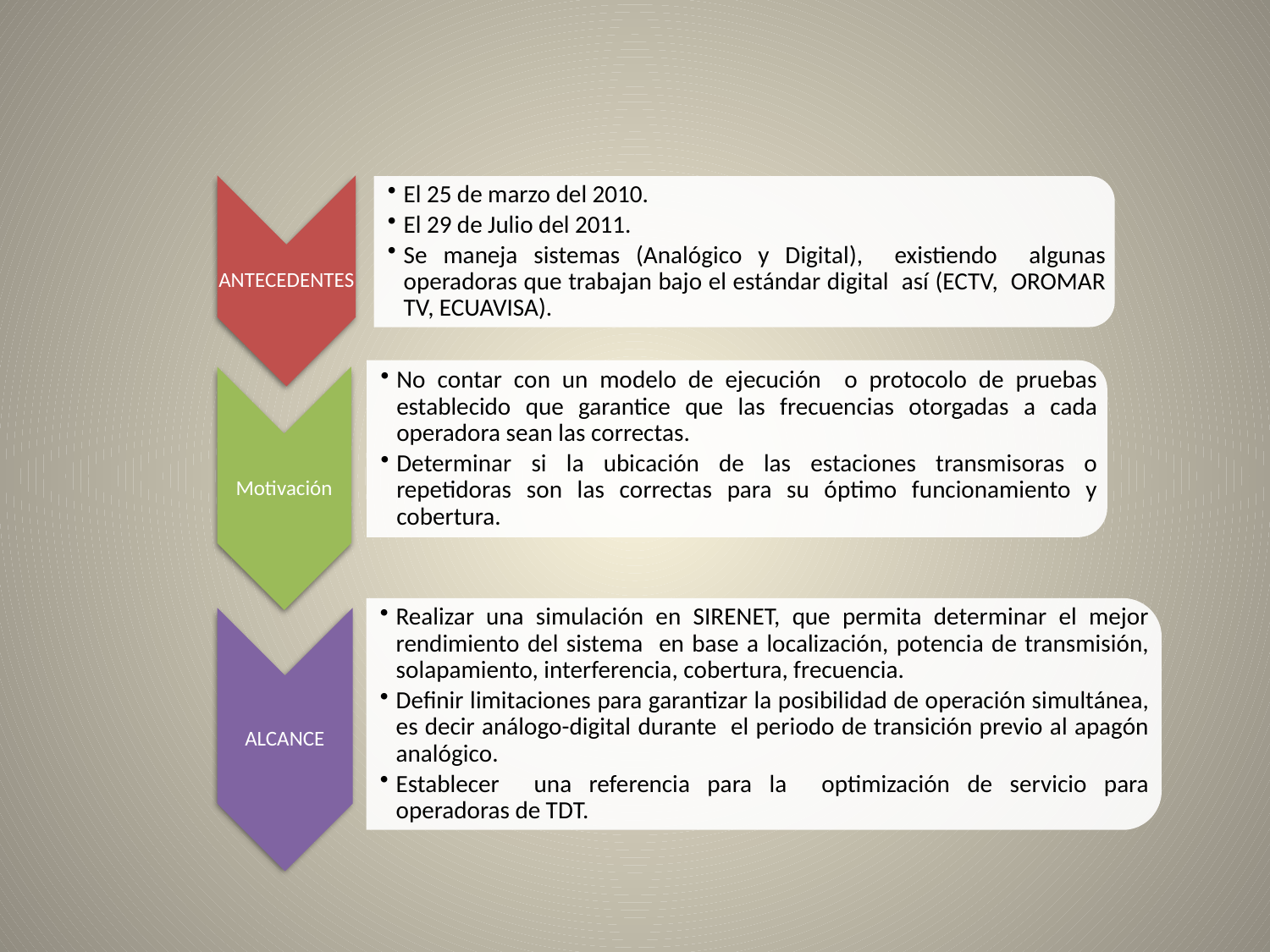

ANTECEDENTES
El 25 de marzo del 2010.
El 29 de Julio del 2011.
Se maneja sistemas (Analógico y Digital),  existiendo  algunas operadoras que trabajan bajo el estándar digital  así (ECTV,  OROMAR TV, ECUAVISA).
Motivación
No contar con un modelo de ejecución  o protocolo de pruebas establecido que garantice que las frecuencias otorgadas a cada operadora sean las correctas.
Determinar si la ubicación de las estaciones transmisoras o repetidoras son las correctas para su óptimo funcionamiento y cobertura.
ALCANCE
Realizar una simulación en SIRENET, que permita determinar el mejor rendimiento del sistema  en base a localización, potencia de transmisión, solapamiento, interferencia, cobertura, frecuencia.
Definir limitaciones para garantizar la posibilidad de operación simultánea, es decir análogo-digital durante  el periodo de transición previo al apagón analógico.
Establecer  una referencia para la  optimización de servicio para operadoras de TDT.